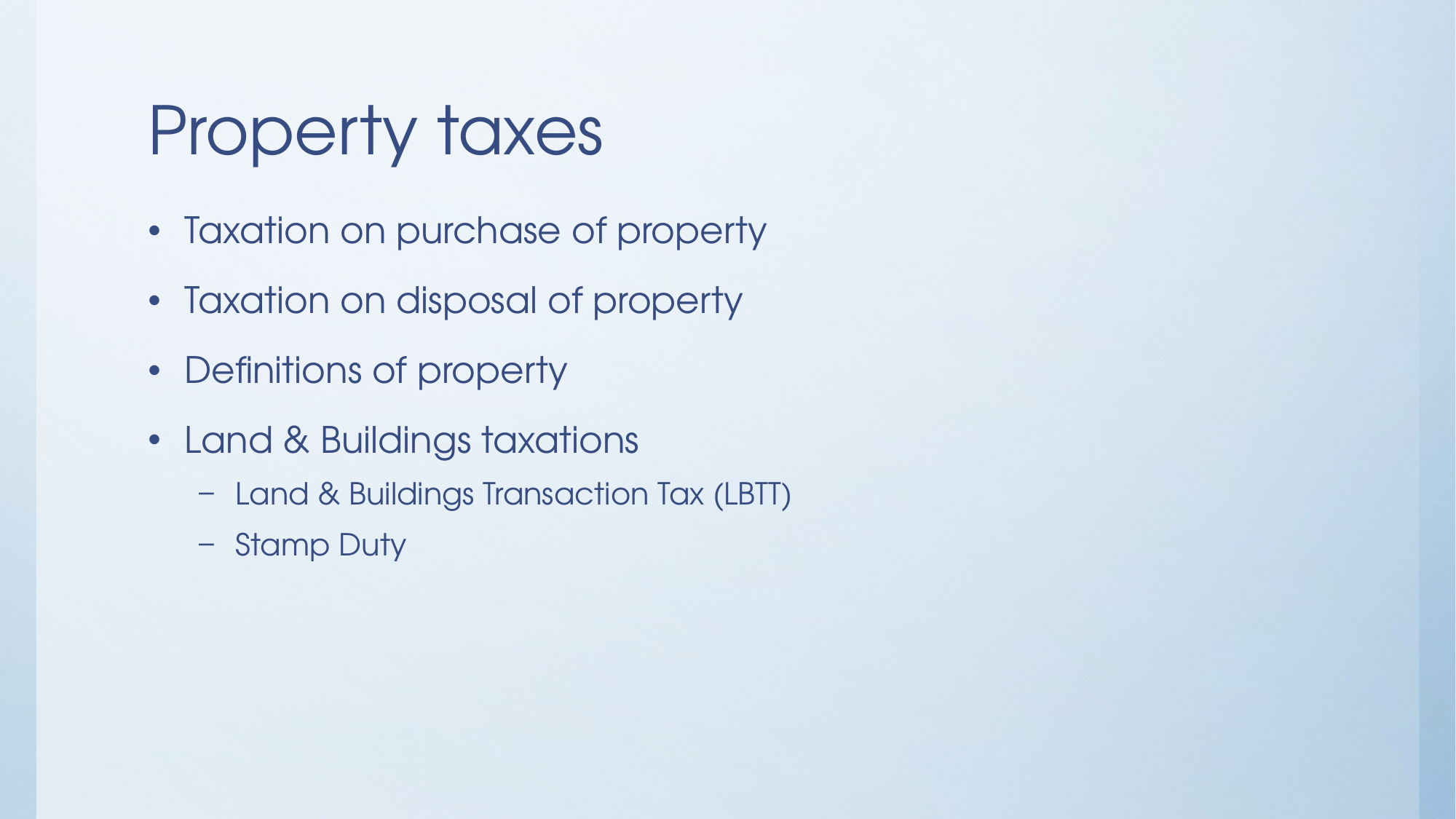

# Property taxes
Taxation on purchase of property
Taxation on disposal of property
Definitions of property
Land & Buildings taxations
Land & Buildings Transaction Tax (LBTT)
Stamp Duty